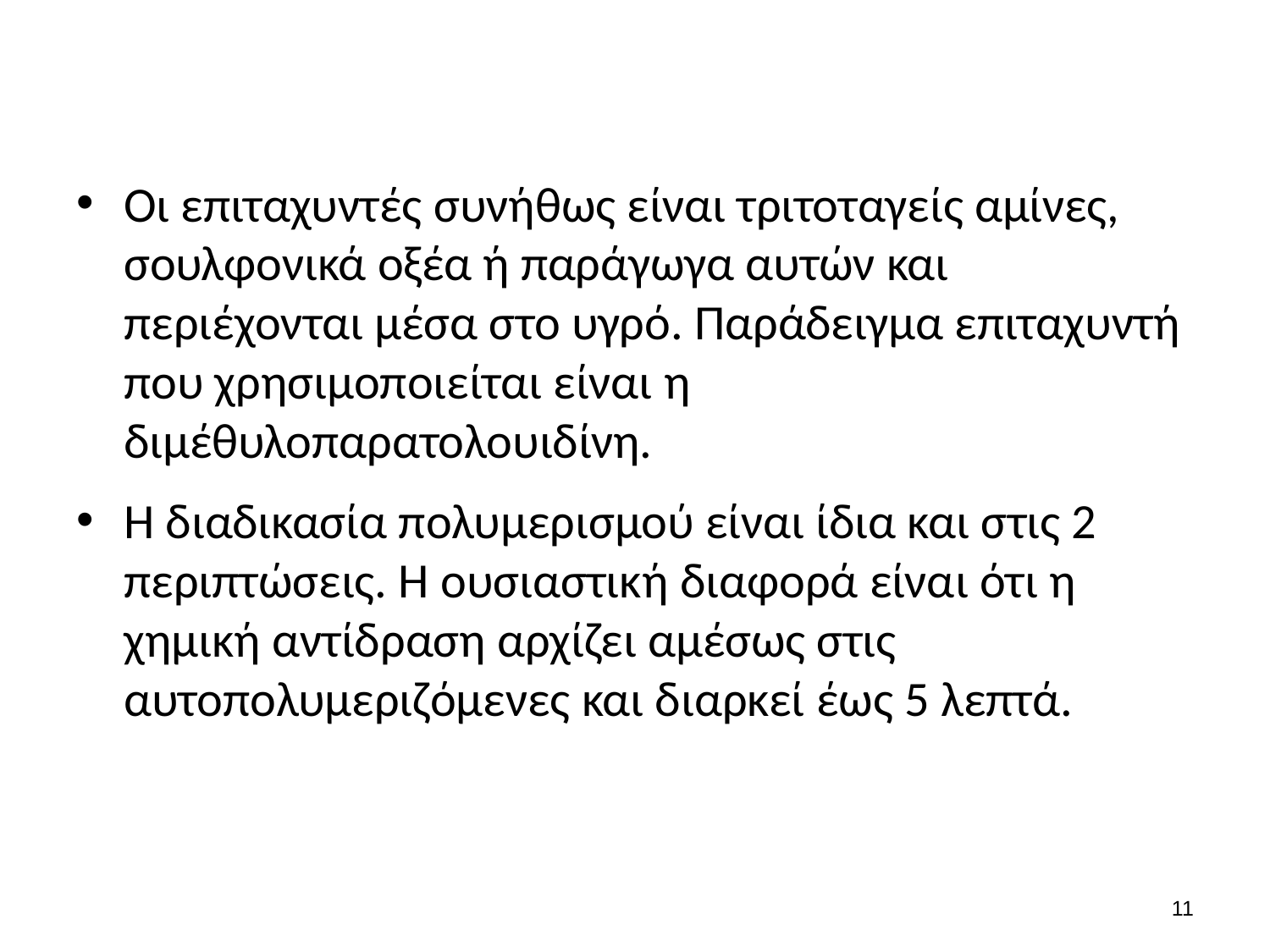

#
Οι επιταχυντές συνήθως είναι τριτοταγείς αμίνες, σουλφονικά οξέα ή παράγωγα αυτών και περιέχονται μέσα στο υγρό. Παράδειγμα επιταχυντή που χρησιμοποιείται είναι η διμέθυλοπαρατολουιδίνη.
Η διαδικασία πολυμερισμού είναι ίδια και στις 2 περιπτώσεις. Η ουσιαστική διαφορά είναι ότι η χημική αντίδραση αρχίζει αμέσως στις αυτοπολυμεριζόμενες και διαρκεί έως 5 λεπτά.

11